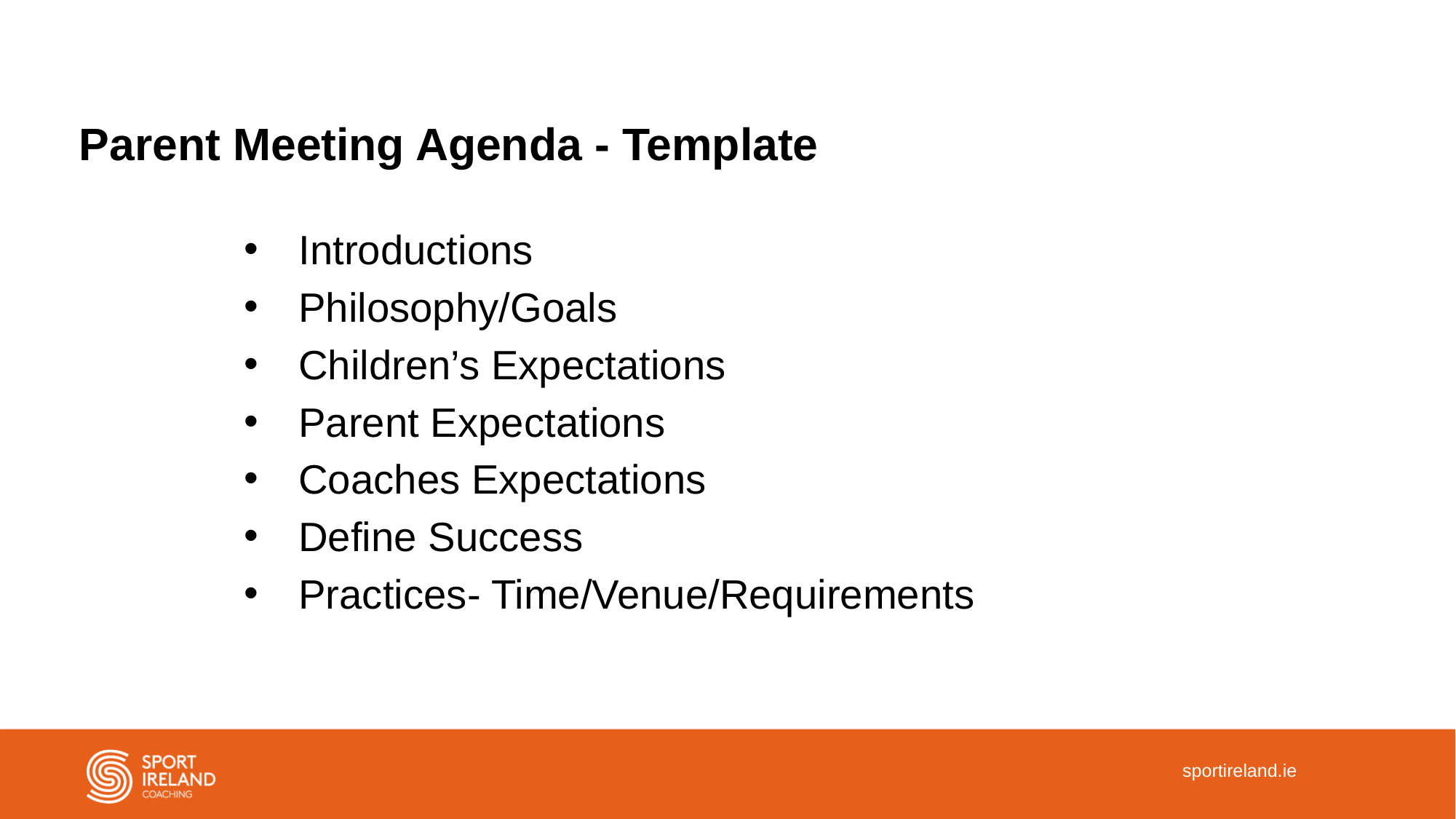

# Parent Meeting Agenda - Template
Introductions
Philosophy/Goals
Children’s Expectations
Parent Expectations
Coaches Expectations
Define Success
Practices- Time/Venue/Requirements